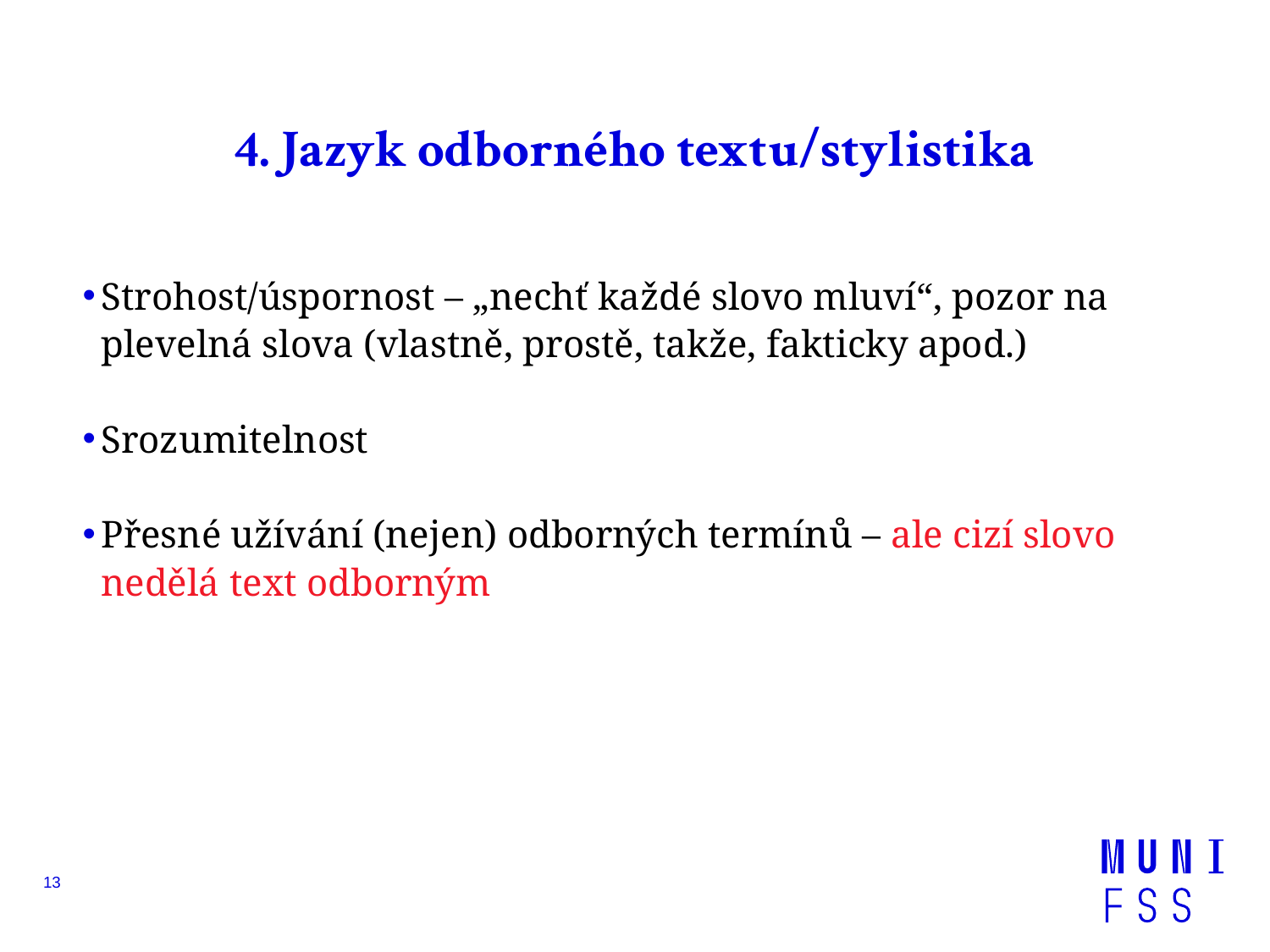

# 4. Jazyk odborného textu/stylistika
Strohost/úspornost – „nechť každé slovo mluví“, pozor na plevelná slova (vlastně, prostě, takže, fakticky apod.)

Srozumitelnost

Přesné užívání (nejen) odborných termínů – ale cizí slovo nedělá text odborným

13